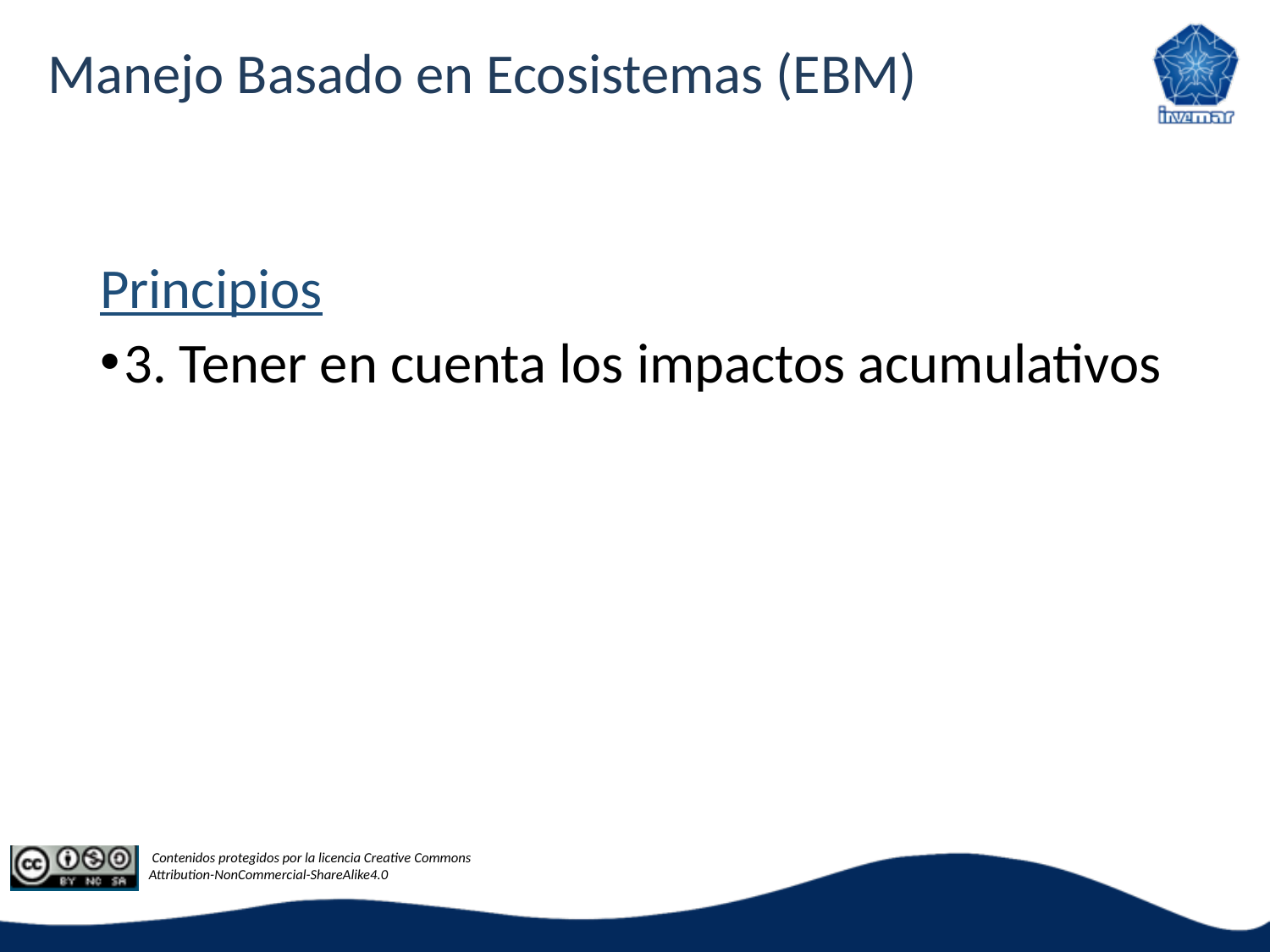

# Manejo Basado en Ecosistemas (EBM)
Principios
3. Tener en cuenta los impactos acumulativos